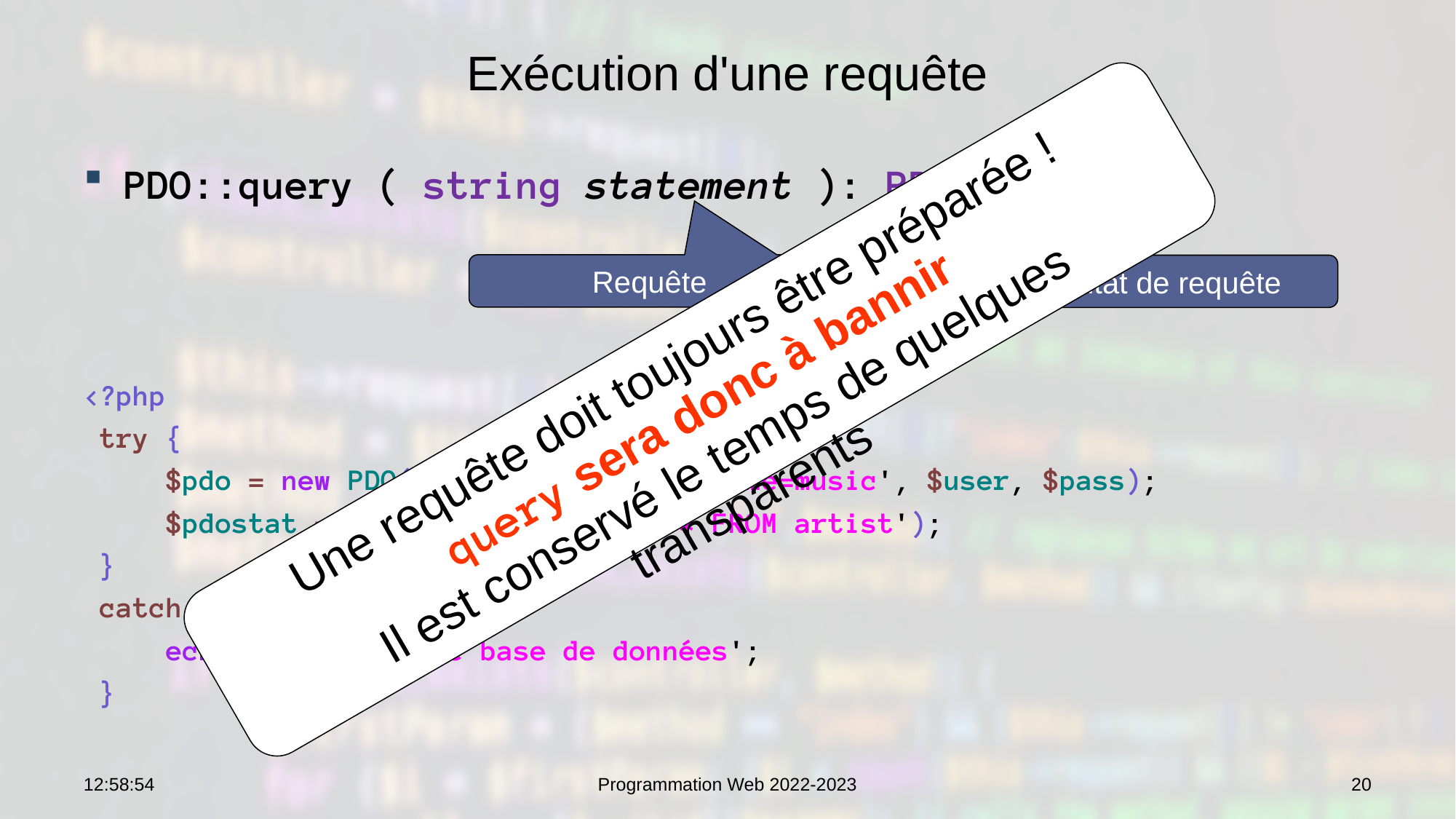

# Exécution d'une requête
PDO::query ( string statement ): PDOStatement

<?php
 try {
     $pdo = new PDO('mysql:host=dbs;dbname=music', $user, $pass);
     $pdostat = $pdo->query('SELECT * FROM artist');
 }
 catch (Exception $e) {
     echo '<p>Erreur de base de données';
 }
Requête
Résultat de requête
Une requête doit toujours être préparée !
query sera donc à bannir
Il est conservé le temps de quelques transparents
12:58:54
Programmation Web 2022-2023
20